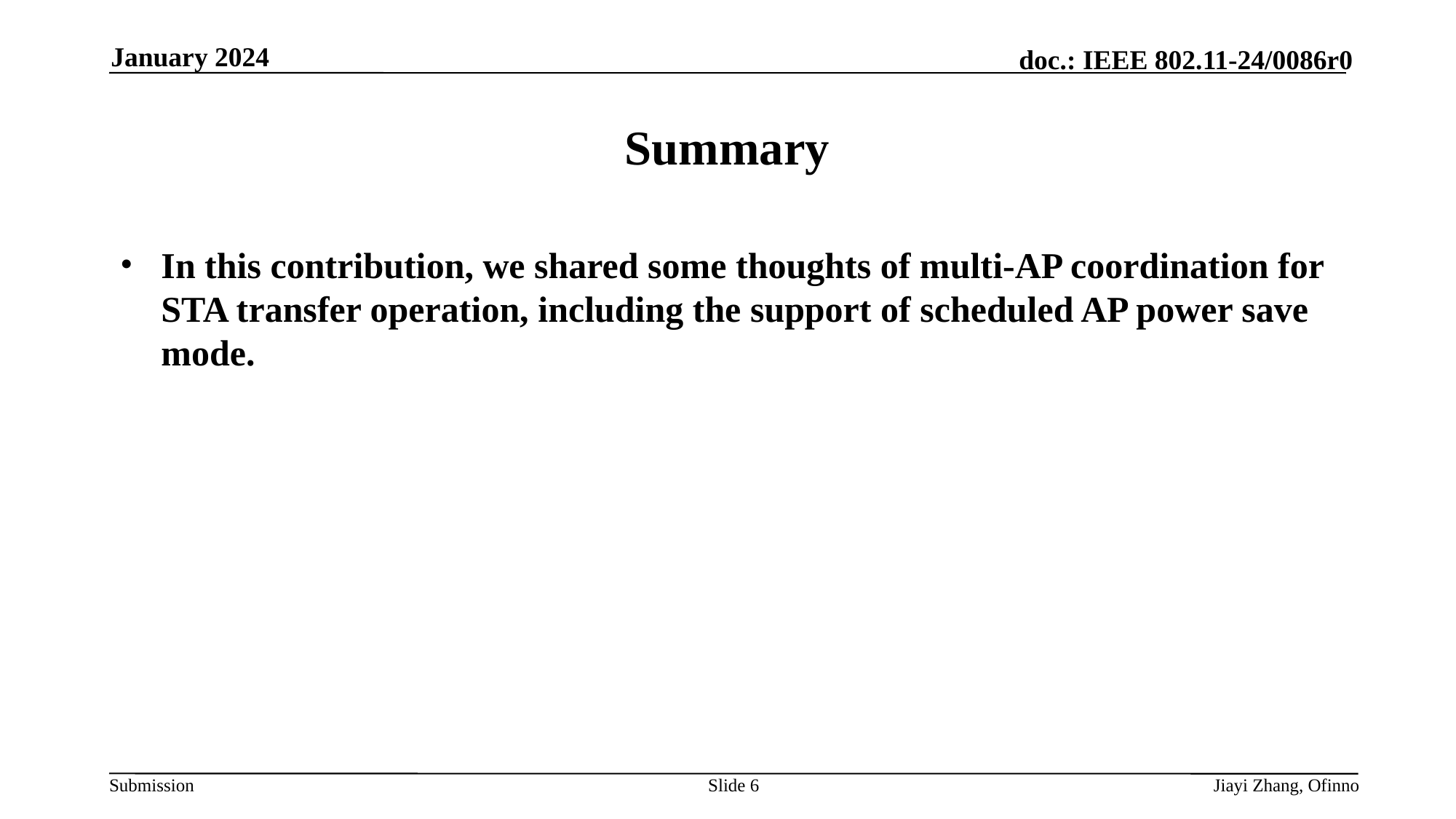

January 2024
# Summary
In this contribution, we shared some thoughts of multi-AP coordination for STA transfer operation, including the support of scheduled AP power save mode.
Slide 6
Jiayi Zhang, Ofinno